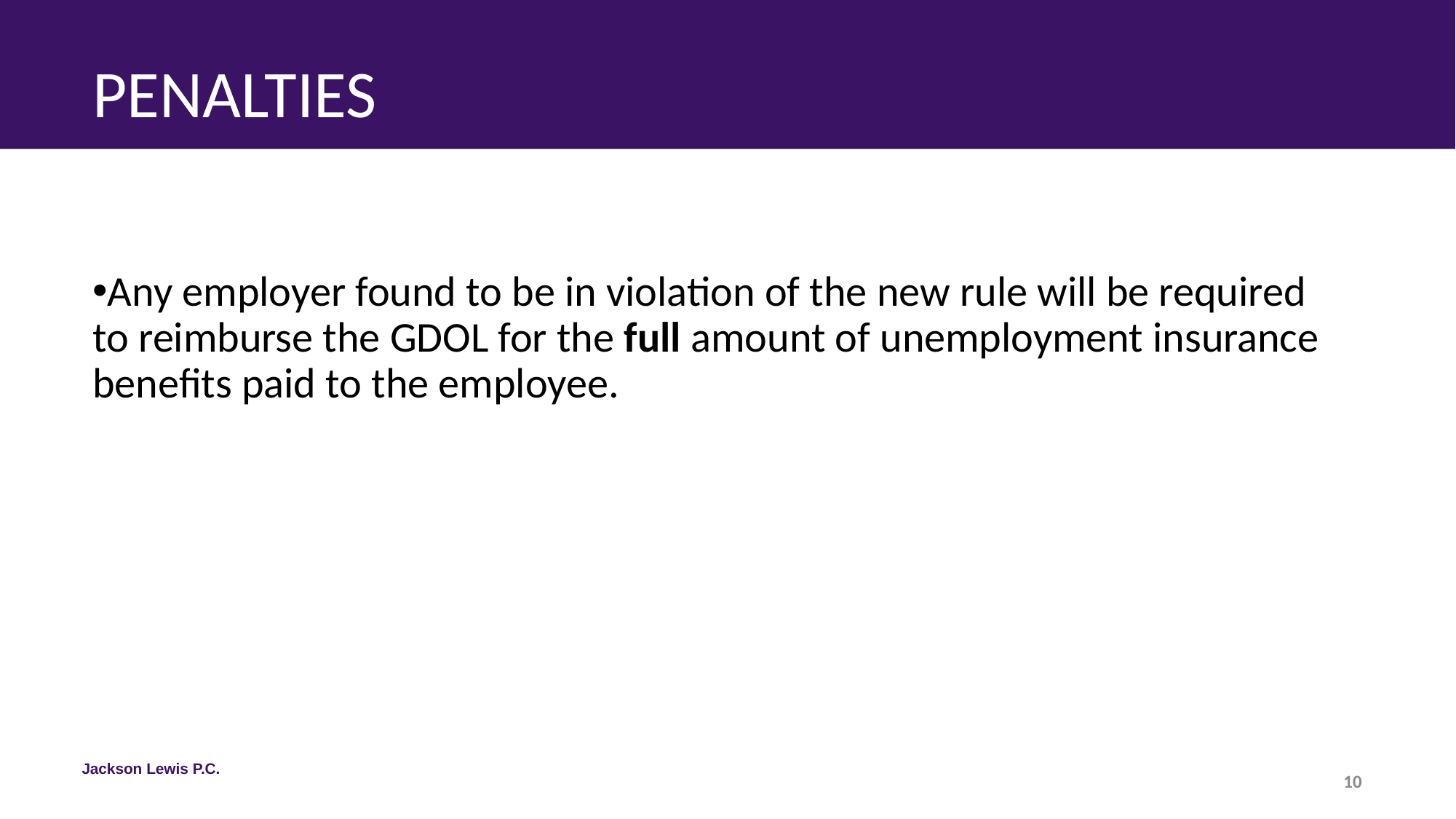

# PENALTIES

Any employer found to be in violation of the new rule will be required to reimburse the GDOL for the full amount of unemployment insurance benefits paid to the employee.
10
Jackson Lewis P.C.